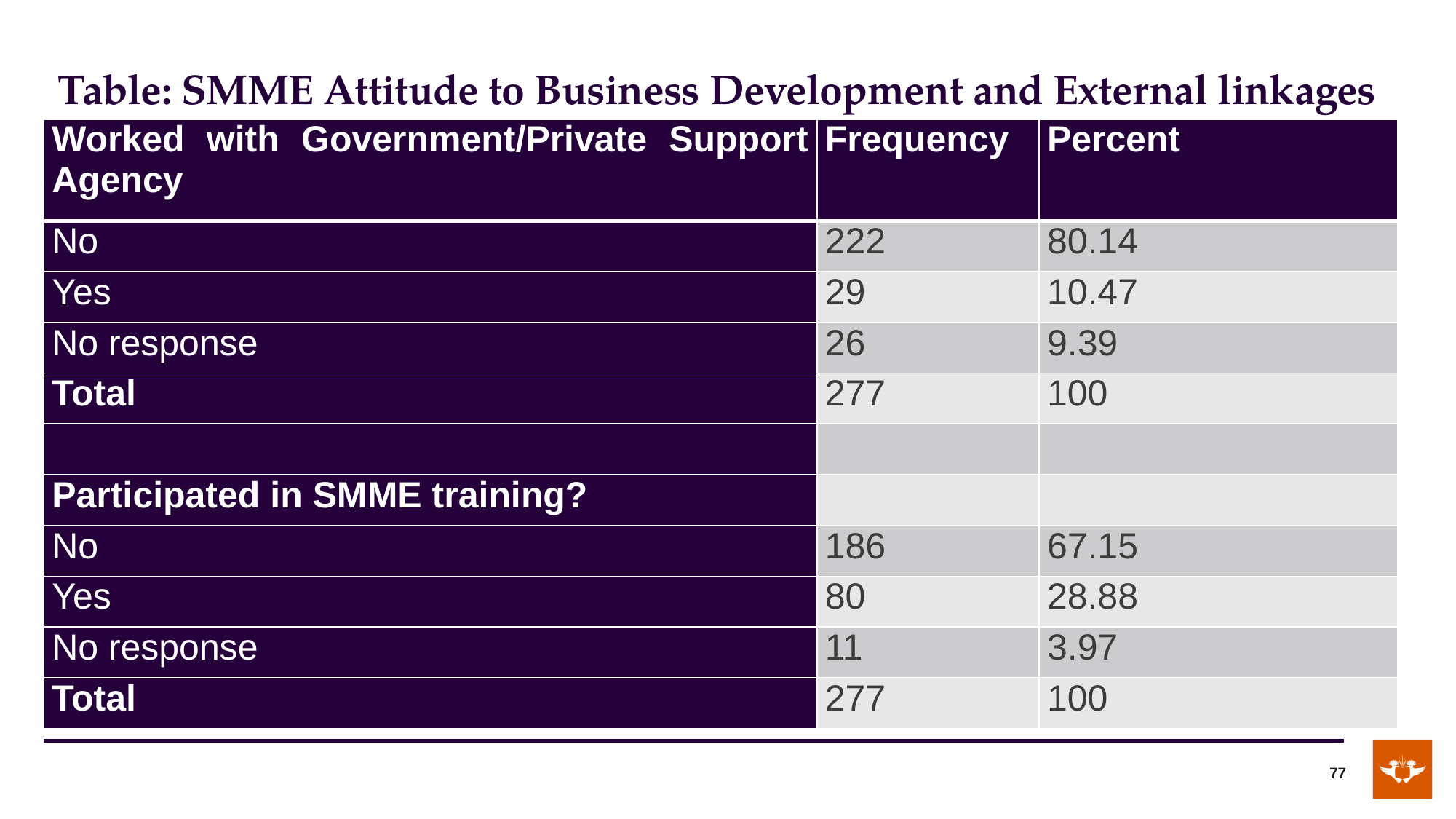

# Table: SMME Attitude to Business Development and External linkages
| Worked with Government/Private Support Agency | Frequency | Percent |
| --- | --- | --- |
| No | 222 | 80.14 |
| Yes | 29 | 10.47 |
| No response | 26 | 9.39 |
| Total | 277 | 100 |
|  |  |  |
| Participated in SMME training? |  |  |
| No | 186 | 67.15 |
| Yes | 80 | 28.88 |
| No response | 11 | 3.97 |
| Total | 277 | 100 |